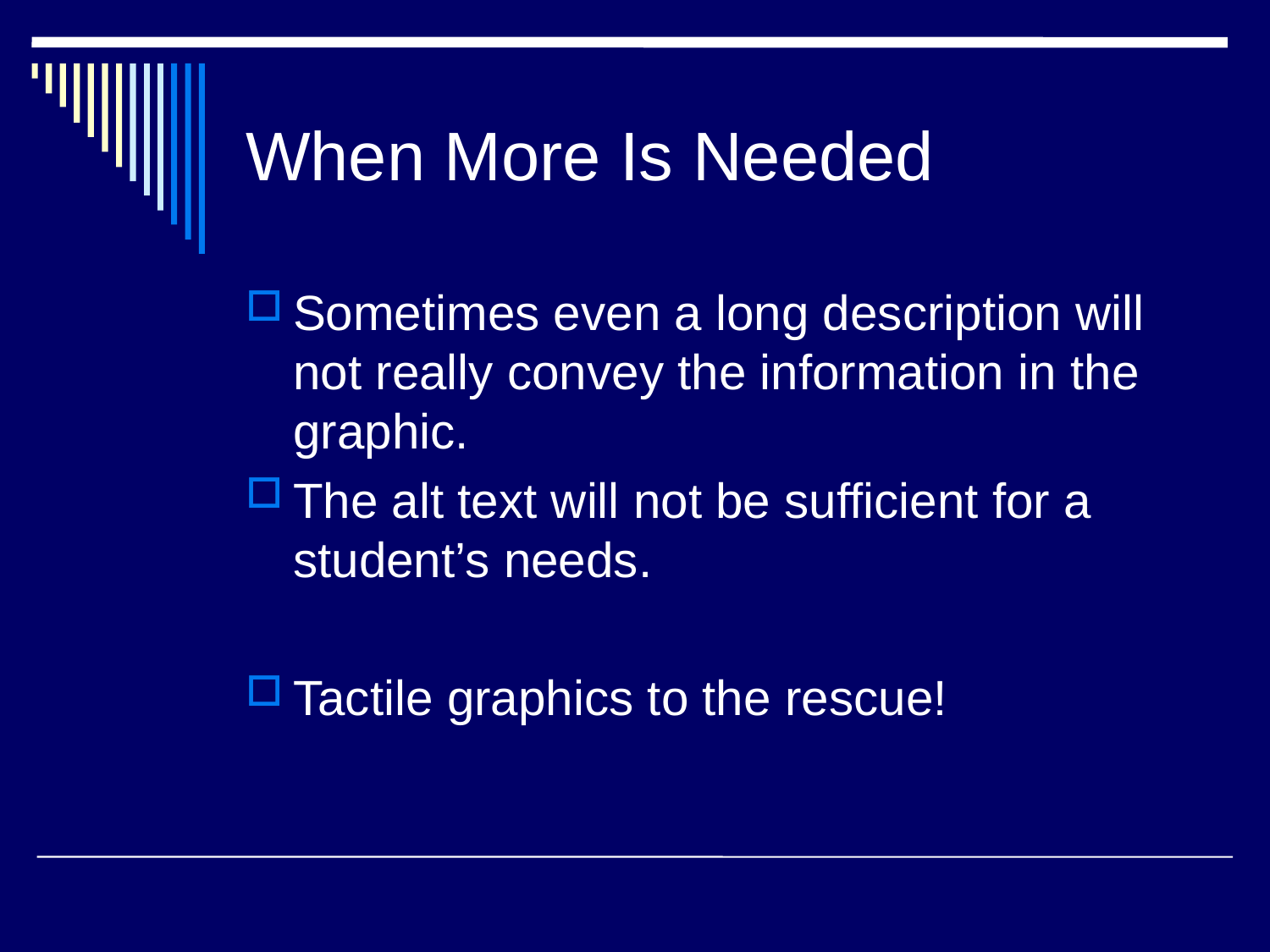

# When More Is Needed
Sometimes even a long description will not really convey the information in the graphic.
The alt text will not be sufficient for a student’s needs.

Tactile graphics to the rescue!